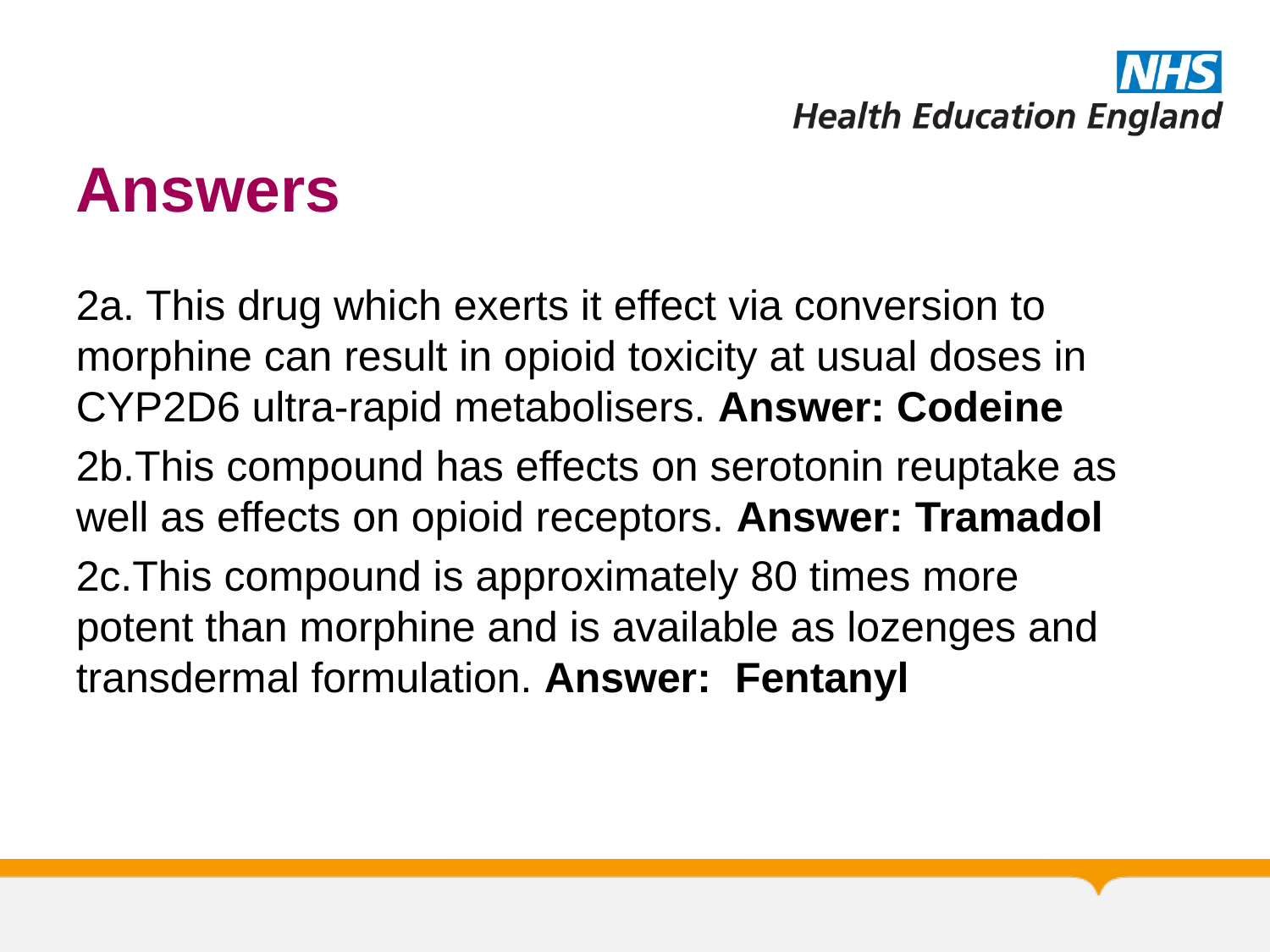

# Answers
2a. This drug which exerts it effect via conversion to morphine can result in opioid toxicity at usual doses in  CYP2D6 ultra-rapid metabolisers. Answer: Codeine
2b.This compound has effects on serotonin reuptake as well as effects on opioid receptors. Answer: Tramadol
2c.This compound is approximately 80 times more potent than morphine and is available as lozenges and transdermal formulation. Answer:  Fentanyl